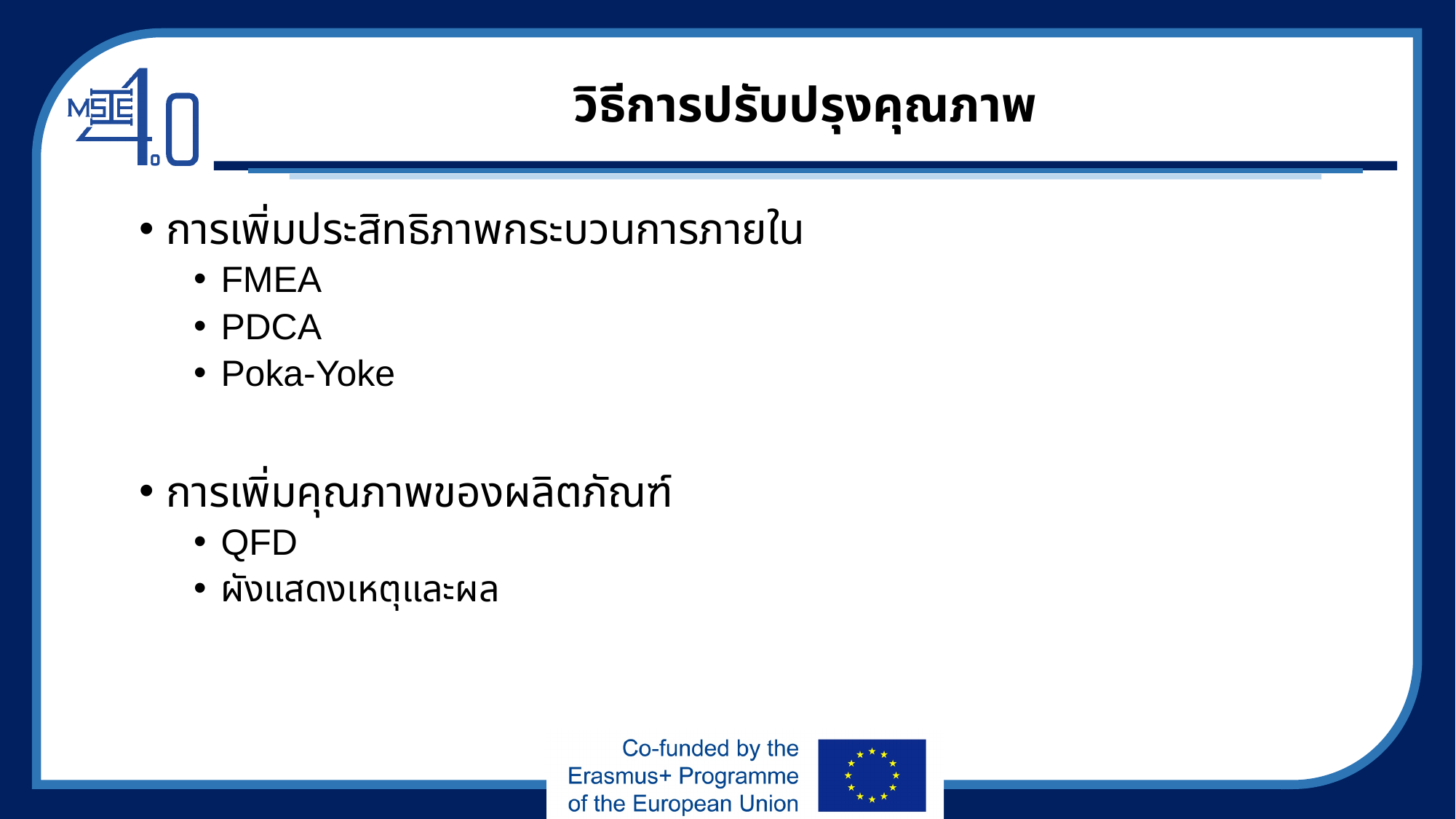

# วิธีการปรับปรุงคุณภาพ
การเพิ่มประสิทธิภาพกระบวนการภายใน
FMEA
PDCA
Poka-Yoke

การเพิ่มคุณภาพของผลิตภัณฑ์
QFD
ผังแสดงเหตุและผล